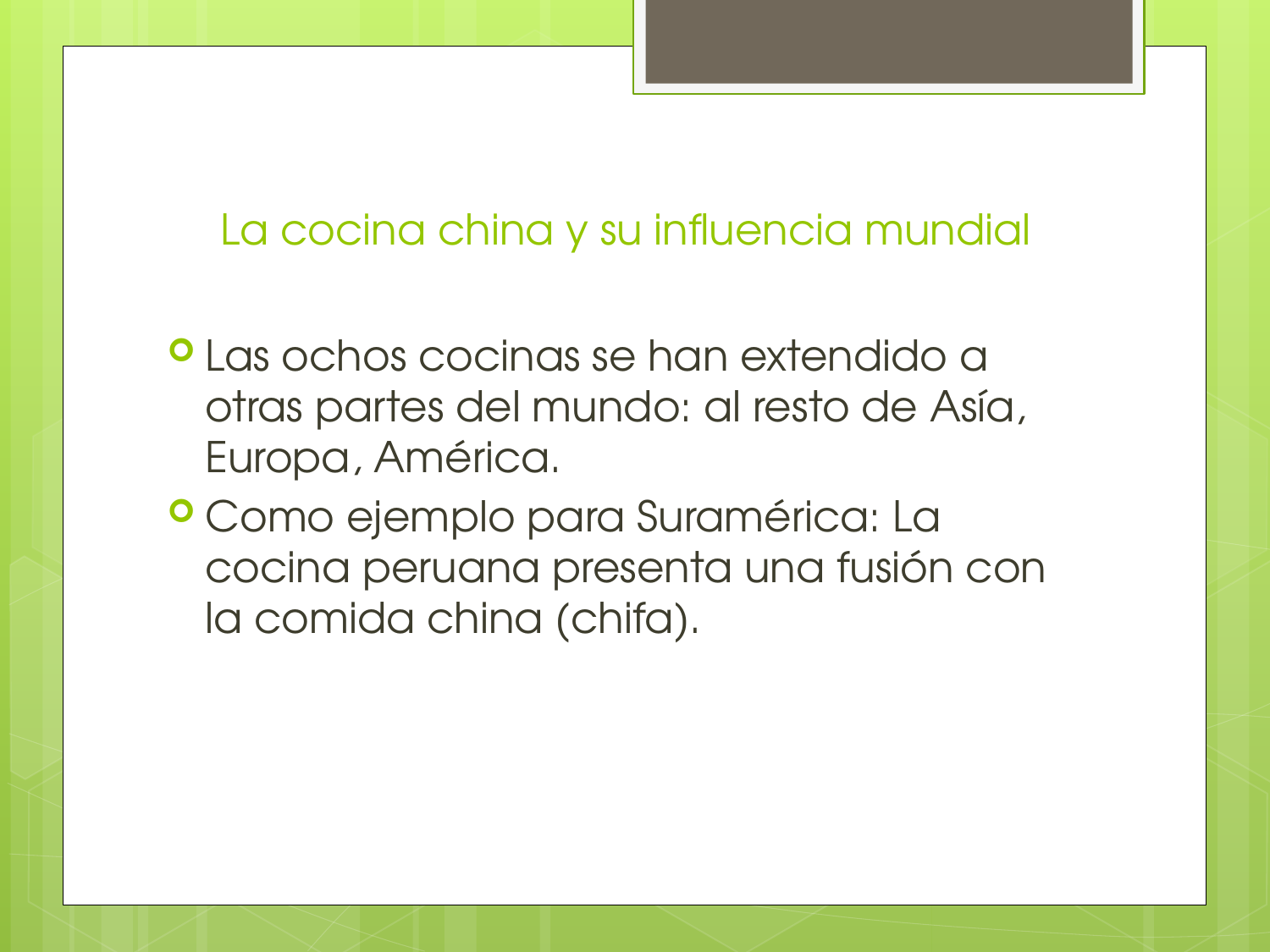

# La cocina china y su influencia mundial
Las ochos cocinas se han extendido a otras partes del mundo: al resto de Asía, Europa, América.
Como ejemplo para Suramérica: La cocina peruana presenta una fusión con la comida china (chifa).